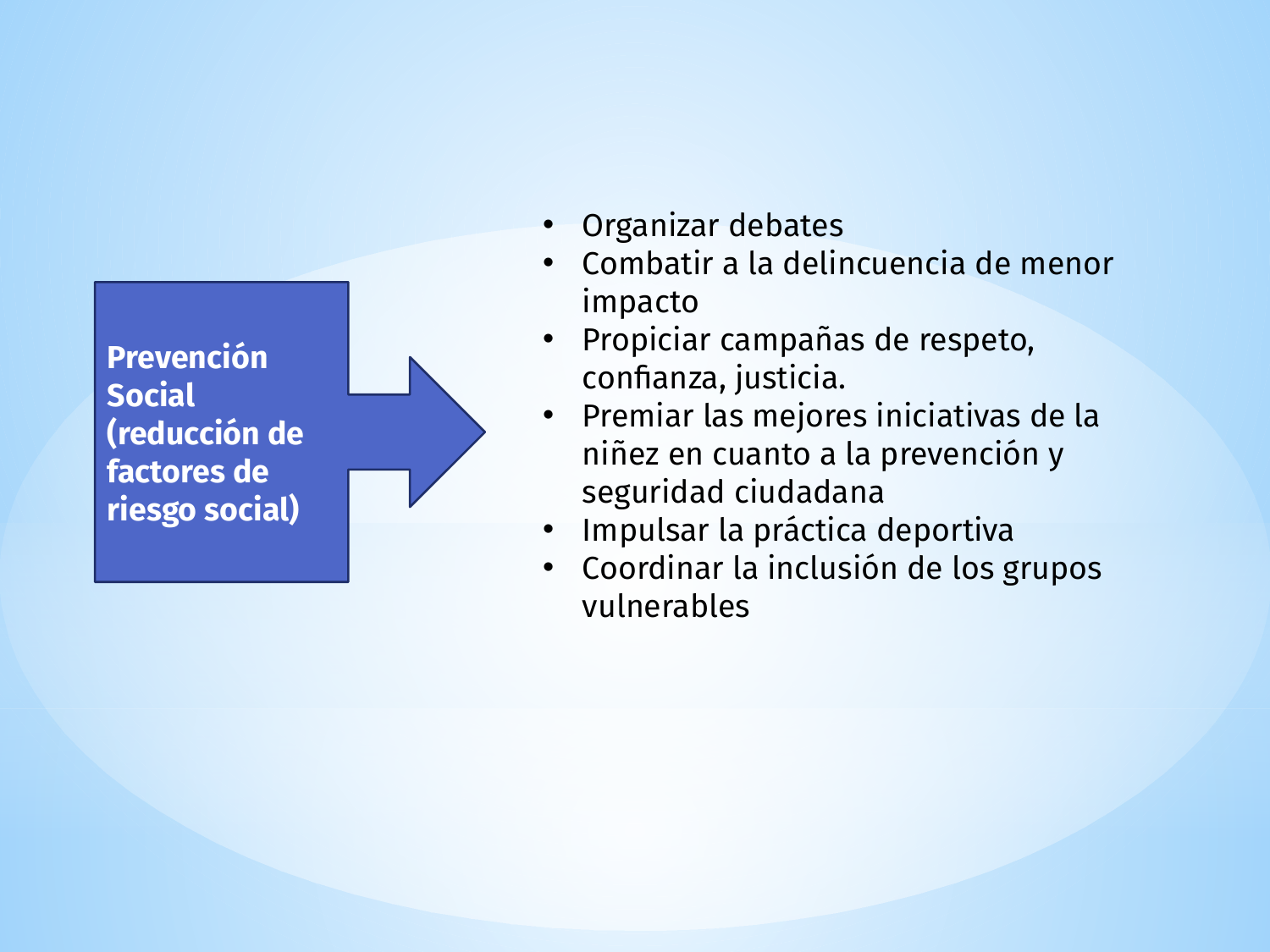

Organizar debates
Combatir a la delincuencia de menor impacto
Propiciar campañas de respeto, confianza, justicia.
Premiar las mejores iniciativas de la niñez en cuanto a la prevención y seguridad ciudadana
Impulsar la práctica deportiva
Coordinar la inclusión de los grupos vulnerables

Prevención Social (reducción de factores de riesgo social)